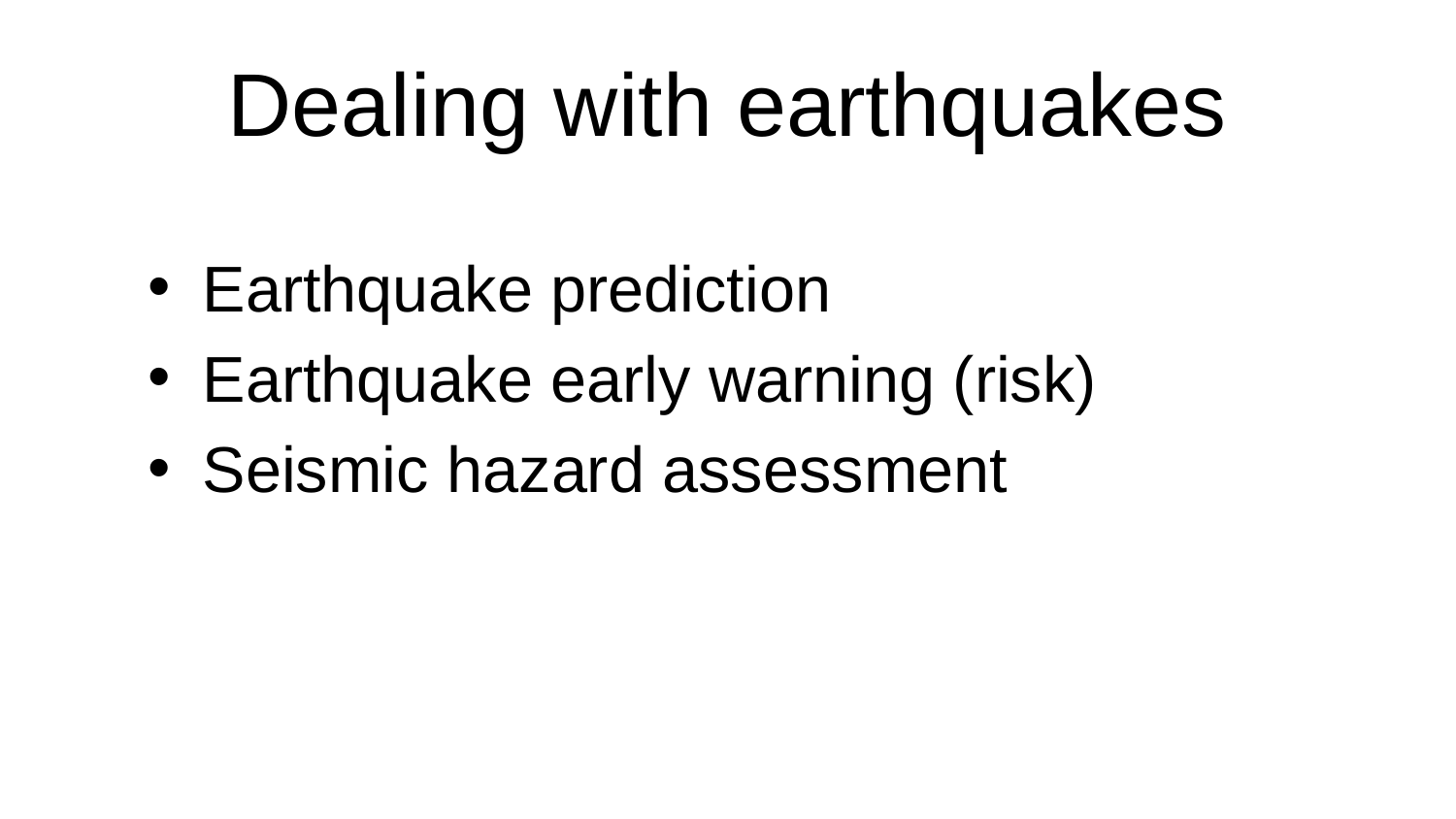

# Dealing with earthquakes
Earthquake prediction
Earthquake early warning (risk)
Seismic hazard assessment